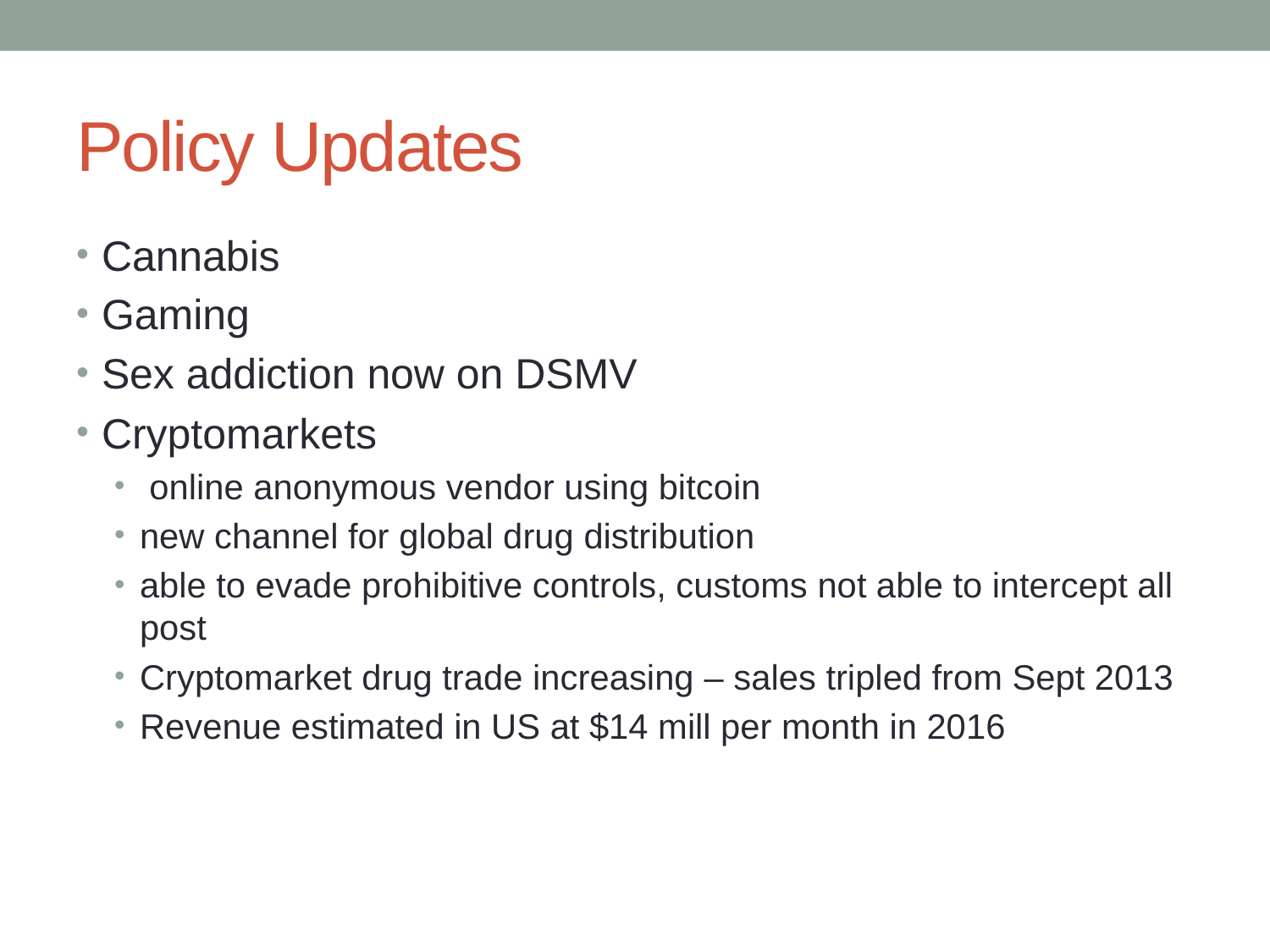

# Policy Updates
Cannabis
Gaming
Sex addiction now on DSMV
Cryptomarkets
 online anonymous vendor using bitcoin
new channel for global drug distribution
able to evade prohibitive controls, customs not able to intercept all post
Cryptomarket drug trade increasing – sales tripled from Sept 2013
Revenue estimated in US at $14 mill per month in 2016